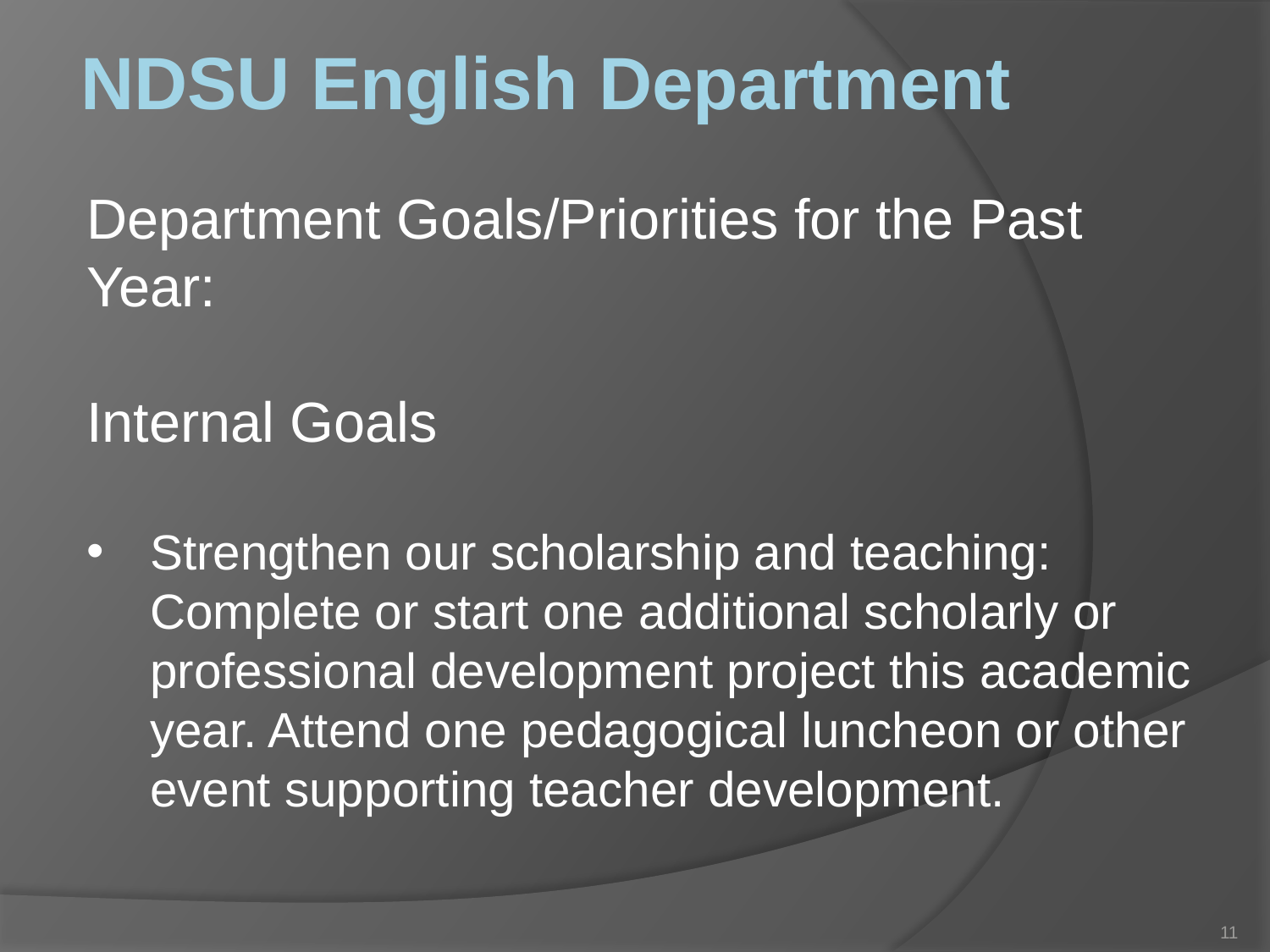

# NDSU English Department

.
Department Goals/Priorities for the Past Year:

Internal Goals

Strengthen our scholarship and teaching: Complete or start one additional scholarly or professional development project this academic year. Attend one pedagogical luncheon or other event supporting teacher development.

11